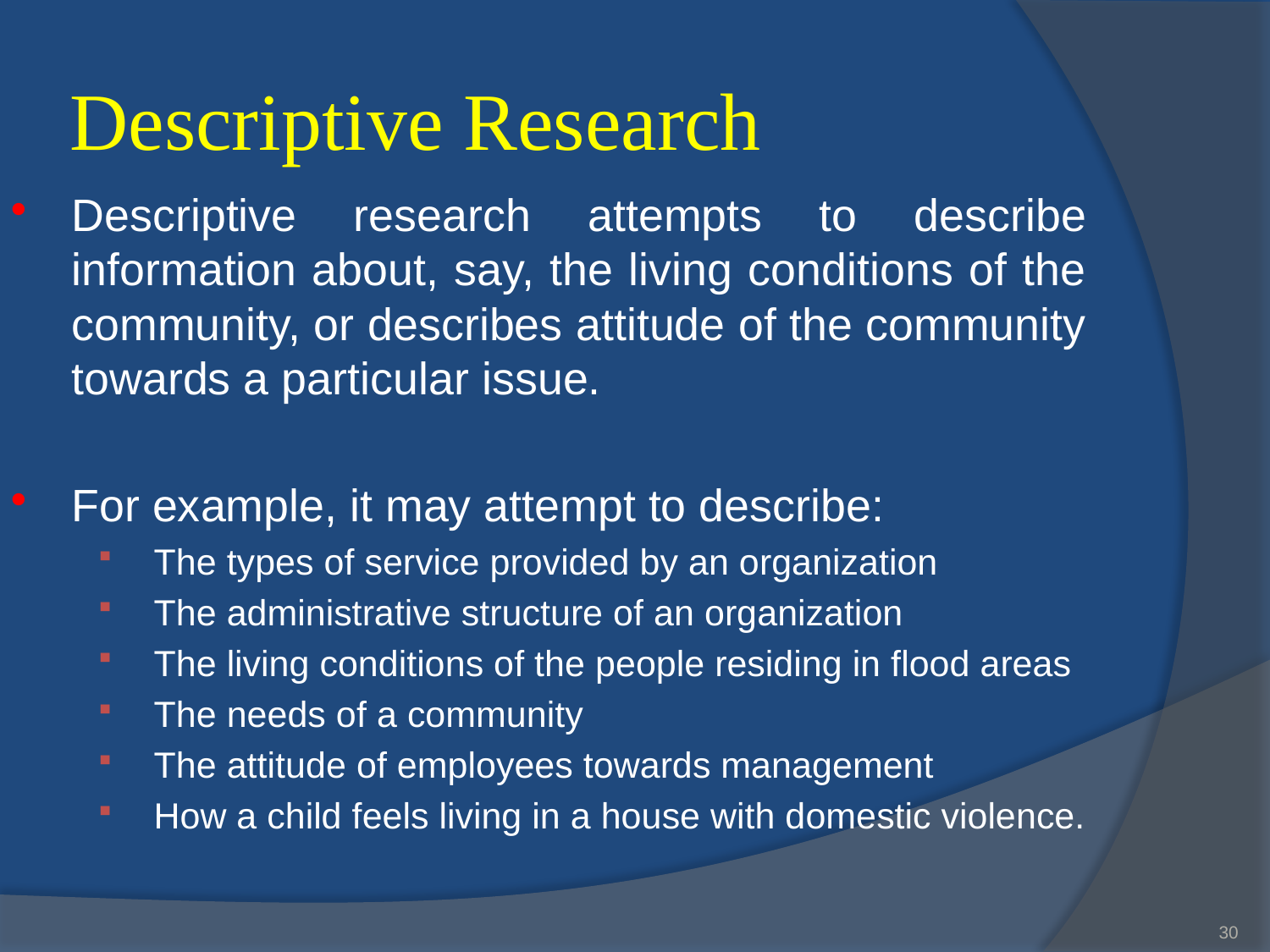

# Descriptive Research
Descriptive research attempts to describe information about, say, the living conditions of the community, or describes attitude of the community towards a particular issue.

For example, it may attempt to describe:
The types of service provided by an organization
The administrative structure of an organization
The living conditions of the people residing in flood areas
The needs of a community
The attitude of employees towards management
How a child feels living in a house with domestic violence.
30